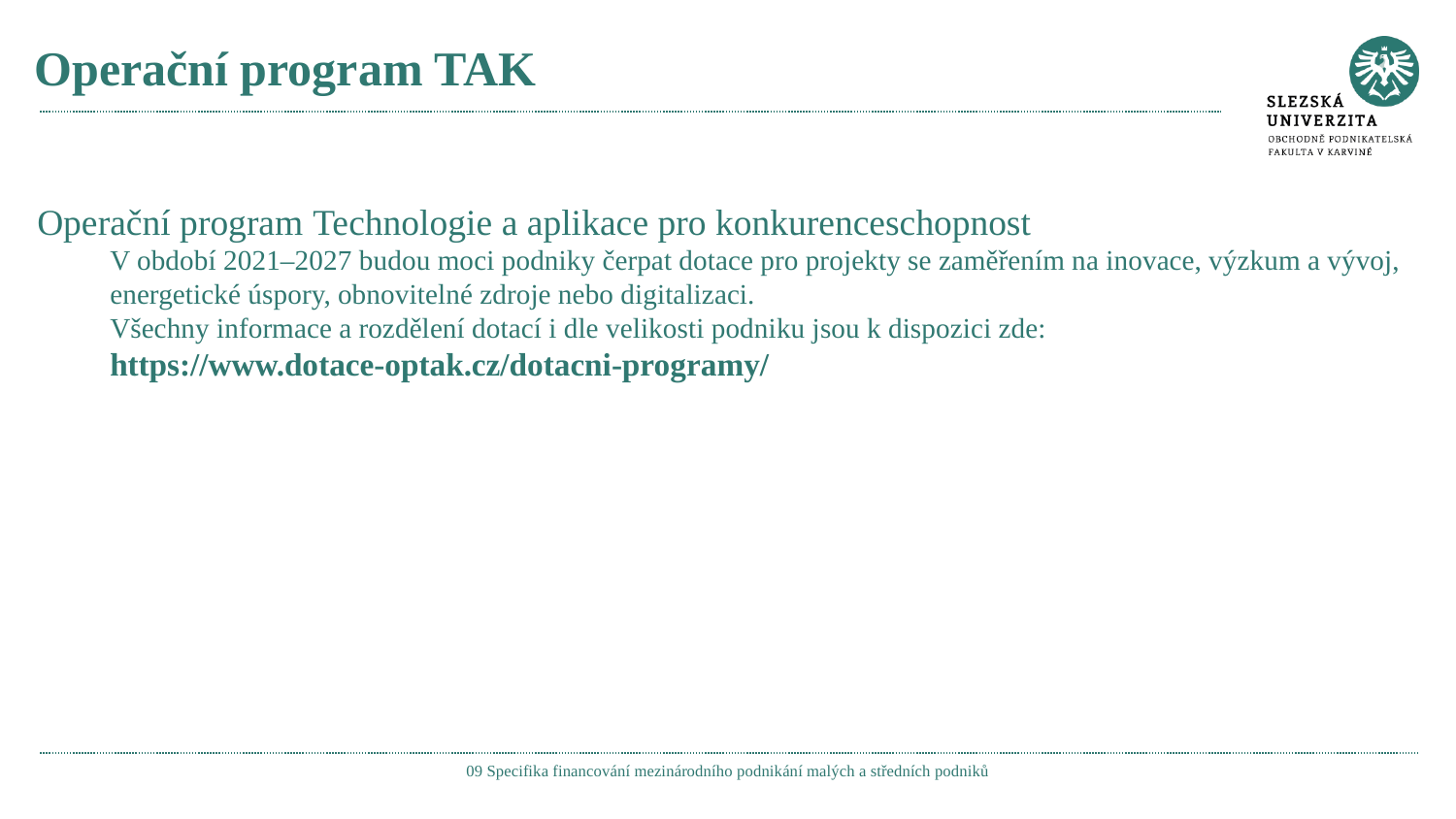

# Operační program TAK
Operační program Technologie a aplikace pro konkurenceschopnost
V období 2021–2027 budou moci podniky čerpat dotace pro projekty se zaměřením na inovace, výzkum a vývoj, energetické úspory, obnovitelné zdroje nebo digitalizaci.
Všechny informace a rozdělení dotací i dle velikosti podniku jsou k dispozici zde:
https://www.dotace-optak.cz/dotacni-programy/
09 Specifika financování mezinárodního podnikání malých a středních podniků